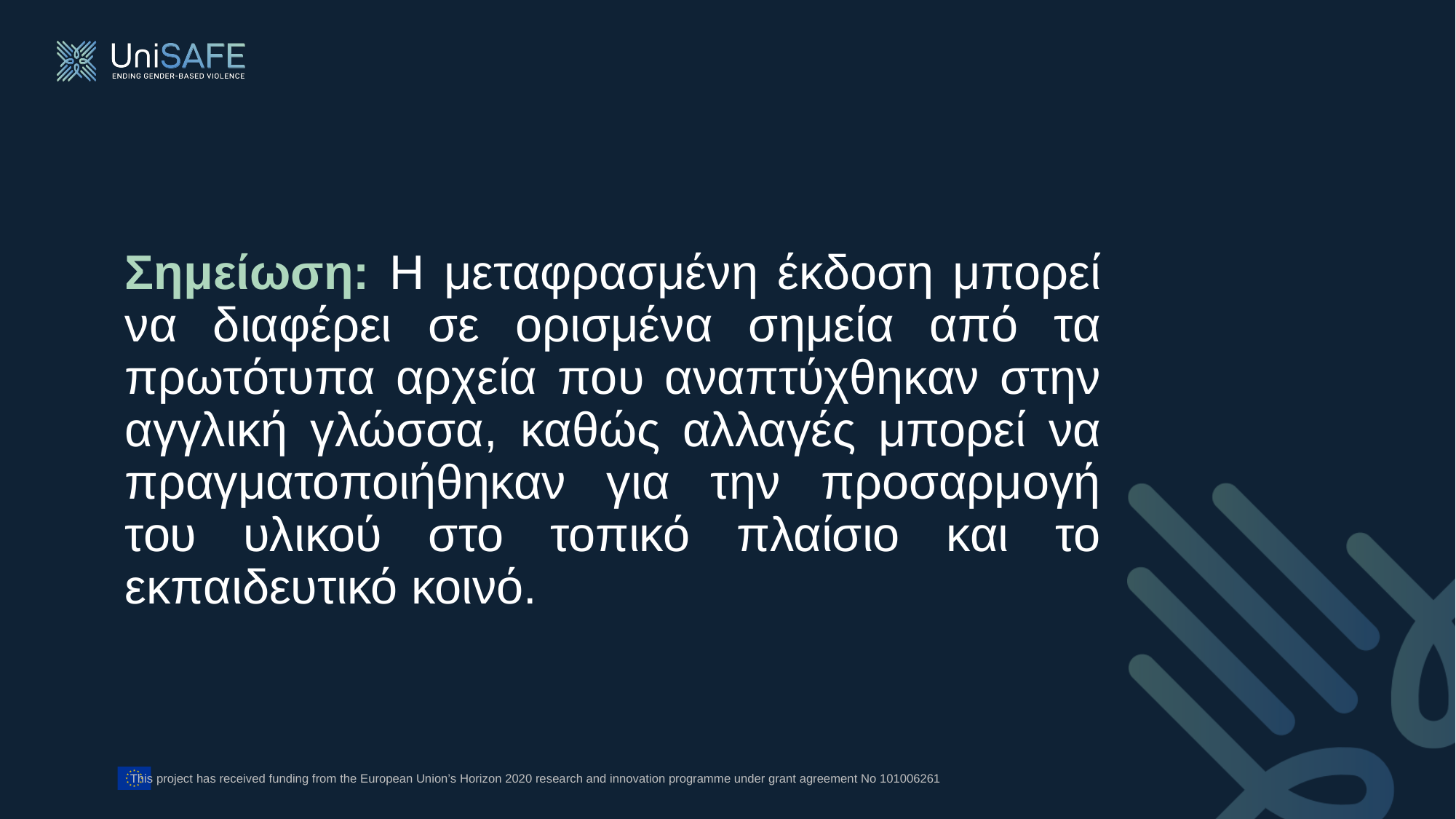

# Σημείωση: Η μεταφρασμένη έκδοση μπορεί να διαφέρει σε ορισμένα σημεία από τα πρωτότυπα αρχεία που αναπτύχθηκαν στην αγγλική γλώσσα, καθώς αλλαγές μπορεί να πραγματοποιήθηκαν για την προσαρμογή του υλικού στο τοπικό πλαίσιο και το εκπαιδευτικό κοινό.